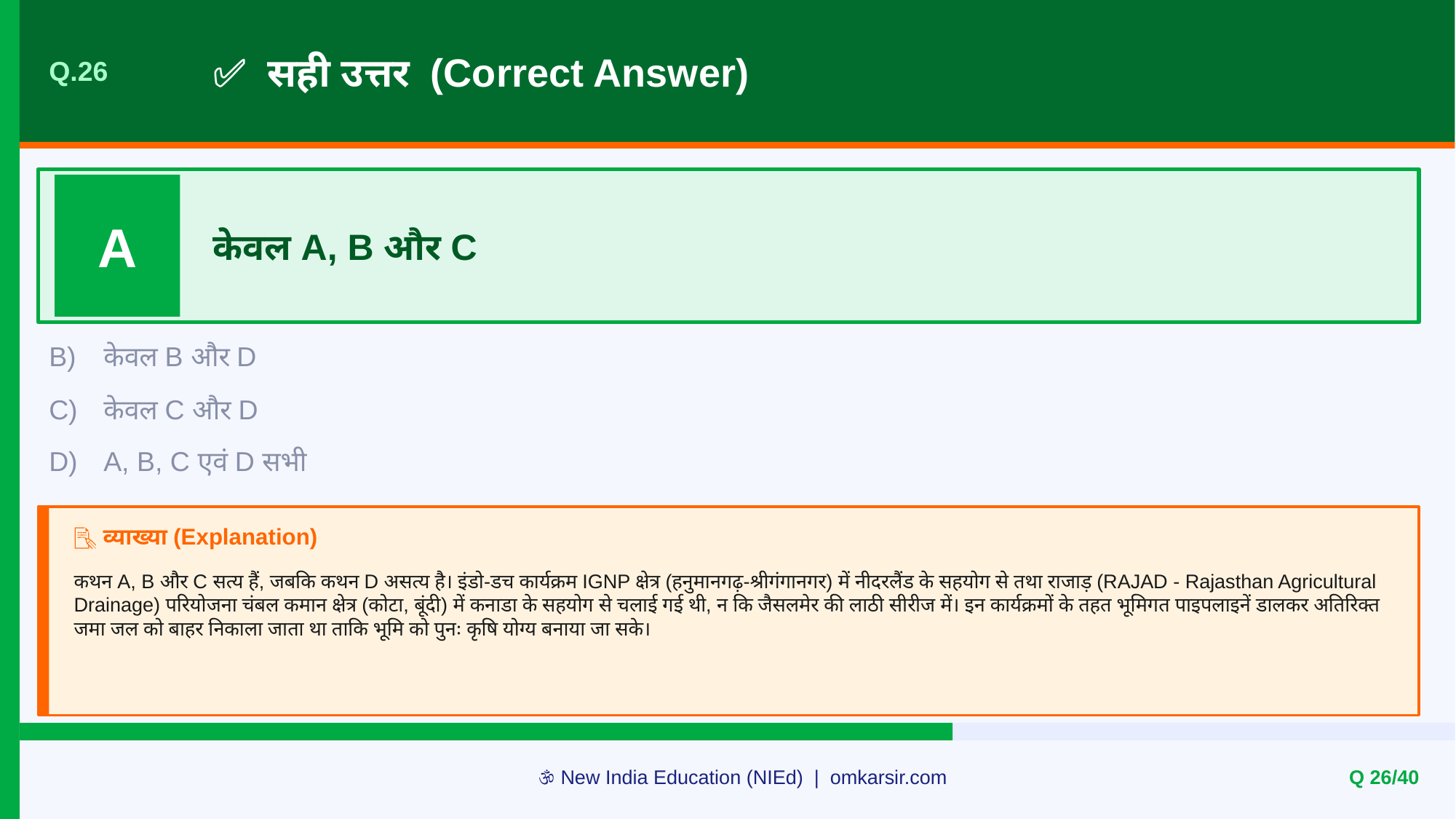

✅  सही उत्तर  (Correct Answer)
Q.26

A
केवल A, B और C
B)
केवल B और D
C)
केवल C और D
D)
A, B, C एवं D सभी

📝 व्याख्या (Explanation)
कथन A, B और C सत्य हैं, जबकि कथन D असत्य है। इंडो-डच कार्यक्रम IGNP क्षेत्र (हनुमानगढ़-श्रीगंगानगर) में नीदरलैंड के सहयोग से तथा राजाड़ (RAJAD - Rajasthan Agricultural Drainage) परियोजना चंबल कमान क्षेत्र (कोटा, बूंदी) में कनाडा के सहयोग से चलाई गई थी, न कि जैसलमेर की लाठी सीरीज में। इन कार्यक्रमों के तहत भूमिगत पाइपलाइनें डालकर अतिरिक्त जमा जल को बाहर निकाला जाता था ताकि भूमि को पुनः कृषि योग्य बनाया जा सके।

🕉️ New India Education (NIEd)  |  omkarsir.com
Q 26/40